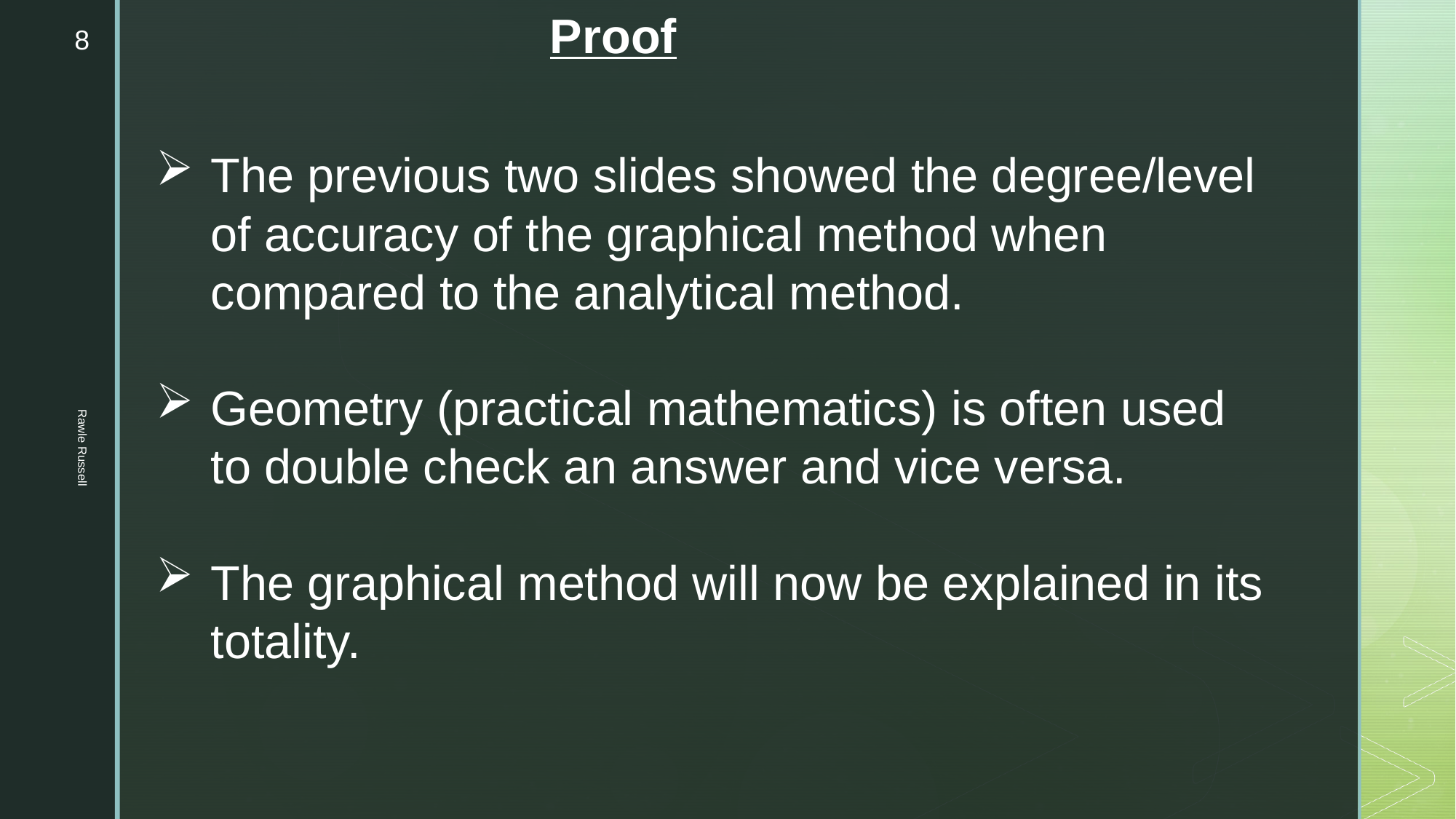

Proof
8
The previous two slides showed the degree/level of accuracy of the graphical method when compared to the analytical method.

Geometry (practical mathematics) is often used to double check an answer and vice versa.

The graphical method will now be explained in its totality.
Rawle Russell